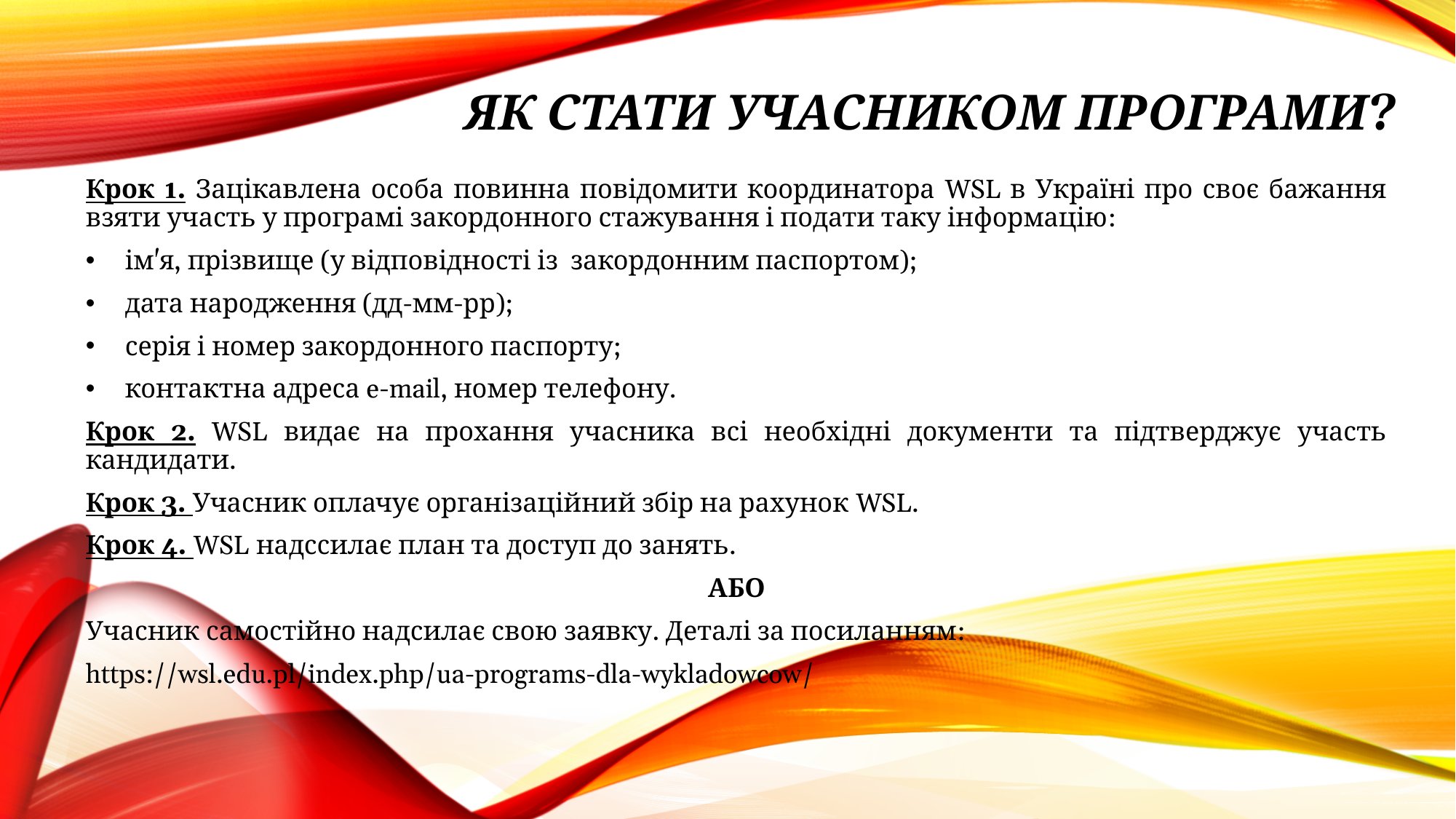

# Як стати учасником програми?
Крок 1. Зацікавлена особа повинна повідомити координатора WSL в Україні про своє бажання взяти участь у програмі закордонного стажування і подати таку інформацію:
ім'я, прізвище (у відповідності із  закордонним паспортом);
дата народження (дд-мм-рр);
серія і номер закордонного паспорту;
контактна адреса e-mail, номер телефону.
Крок 2. WSL видає на прохання учасника всі необхідні документи та підтверджує участь кандидати.
Крок 3. Учасник оплачує організаційний збір на рахунок WSL.
Крок 4. WSL надссилає план та доступ до занять.
АБО
Учасник самостійно надсилає свою заявку. Деталі за посиланням:
https://wsl.edu.pl/index.php/ua-programs-dla-wykladowcow/